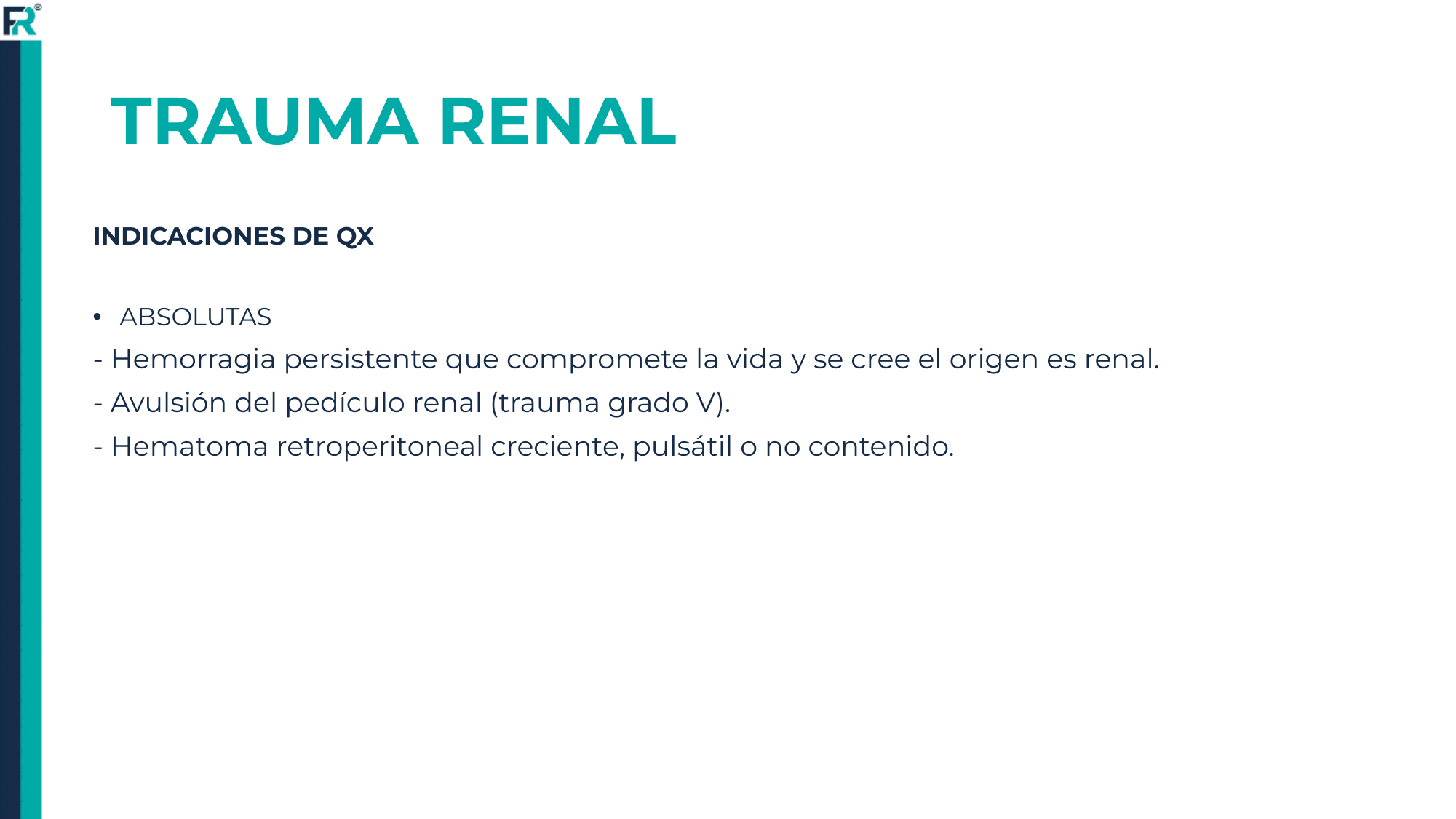

# TRAUMA RENAL
INDICACIONES DE QX

ABSOLUTAS
- Hemorragia persistente que compromete la vida y se cree el origen es renal.
- Avulsión del pedículo renal (trauma grado V).
- Hematoma retroperitoneal creciente, pulsátil o no contenido.